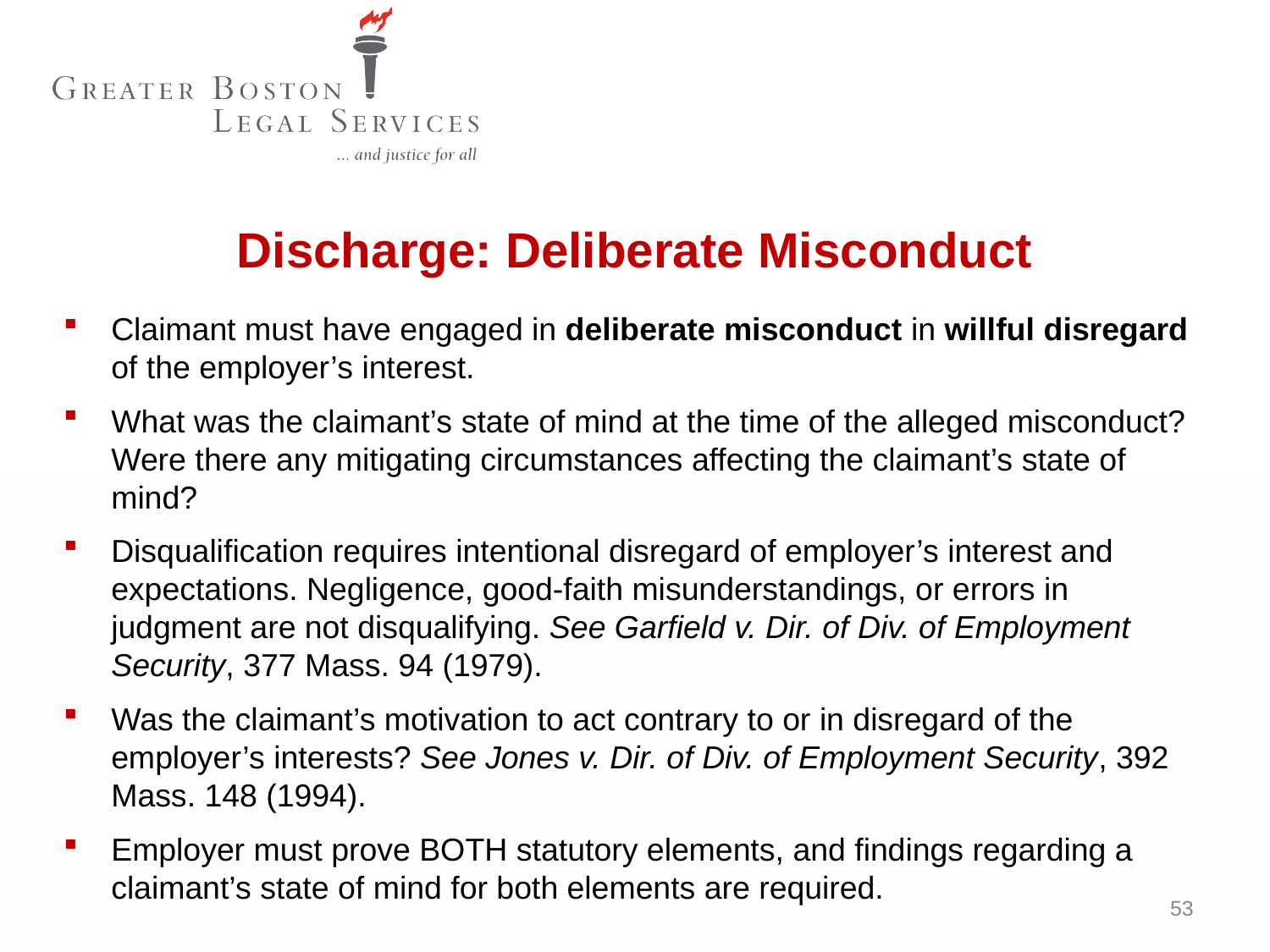

Discharge: Deliberate Misconduct
Claimant must have engaged in deliberate misconduct in willful disregard of the employer’s interest.
What was the claimant’s state of mind at the time of the alleged misconduct?  Were there any mitigating circumstances affecting the claimant’s state of mind?
Disqualification requires intentional disregard of employer’s interest and expectations. Negligence, good-faith misunderstandings, or errors in judgment are not disqualifying. See Garfield v. Dir. of Div. of Employment Security, 377 Mass. 94 (1979).
Was the claimant’s motivation to act contrary to or in disregard of the employer’s interests? See Jones v. Dir. of Div. of Employment Security, 392 Mass. 148 (1994).
Employer must prove BOTH statutory elements, and findings regarding a claimant’s state of mind for both elements are required.

53